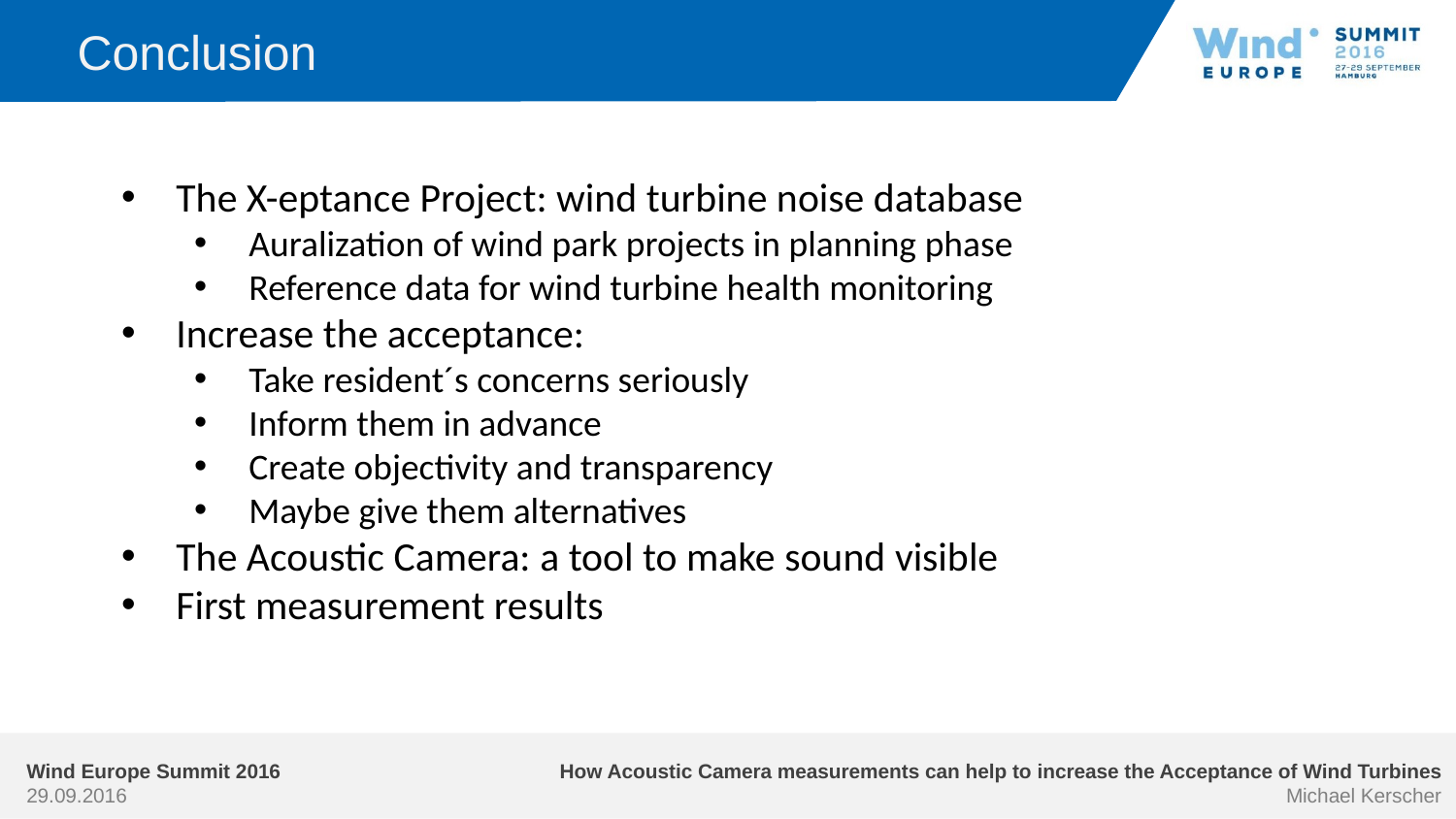

# Conclusion
The X-eptance Project: wind turbine noise database
Auralization of wind park projects in planning phase
Reference data for wind turbine health monitoring
Increase the acceptance:
Take resident´s concerns seriously
Inform them in advance
Create objectivity and transparency
Maybe give them alternatives
The Acoustic Camera: a tool to make sound visible
First measurement results